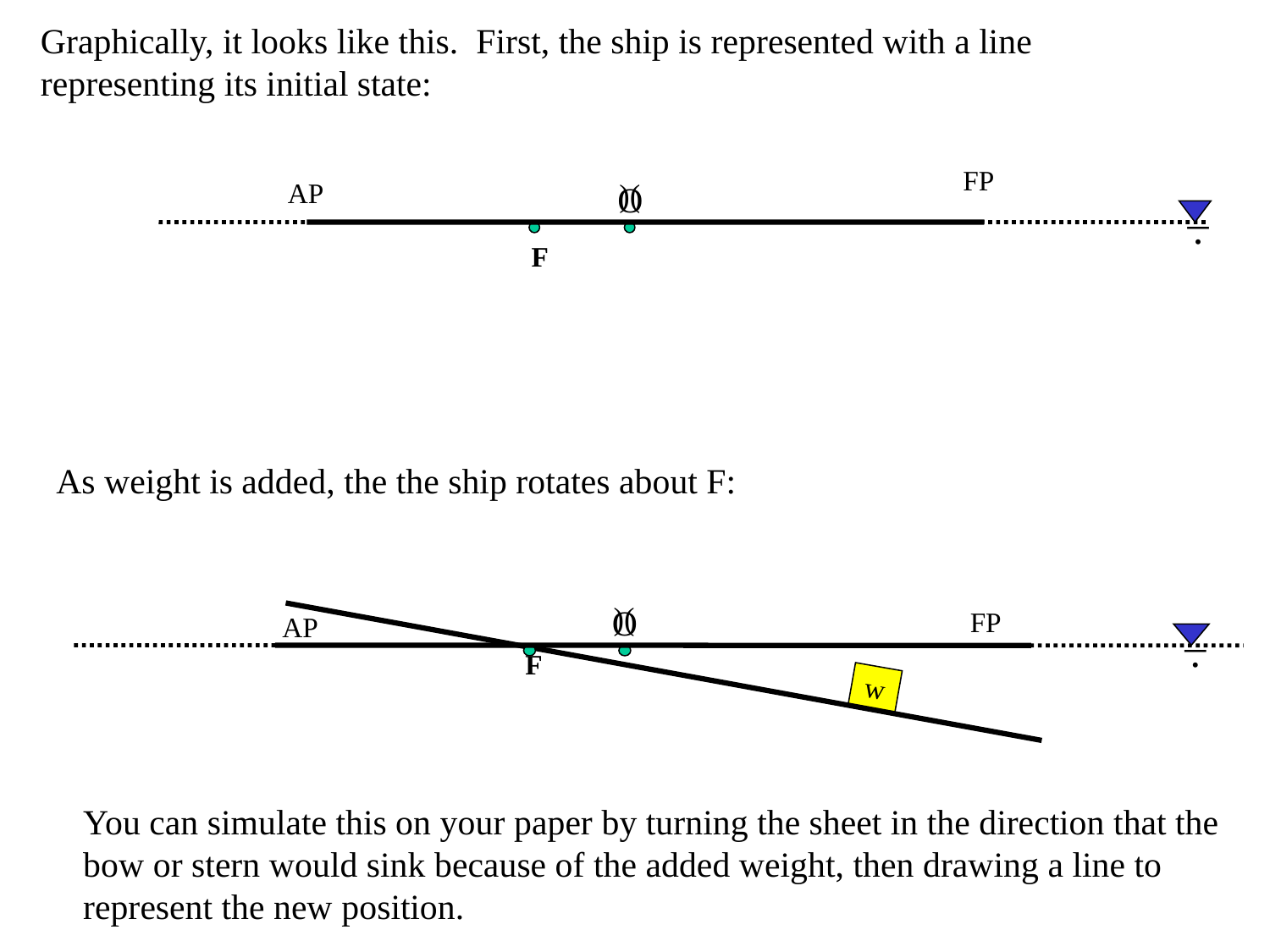

Graphically, it looks like this.  First, the ship is represented with a line
representing its initial state:
FP
AP
)(
O
_
.

F
As weight is added, the the ship rotates about F:
)(
O
_
.
FP
AP

F

w
You can simulate this on your paper by turning the sheet in the direction that the
bow or stern would sink because of the added weight, then drawing a line to
represent the new position.